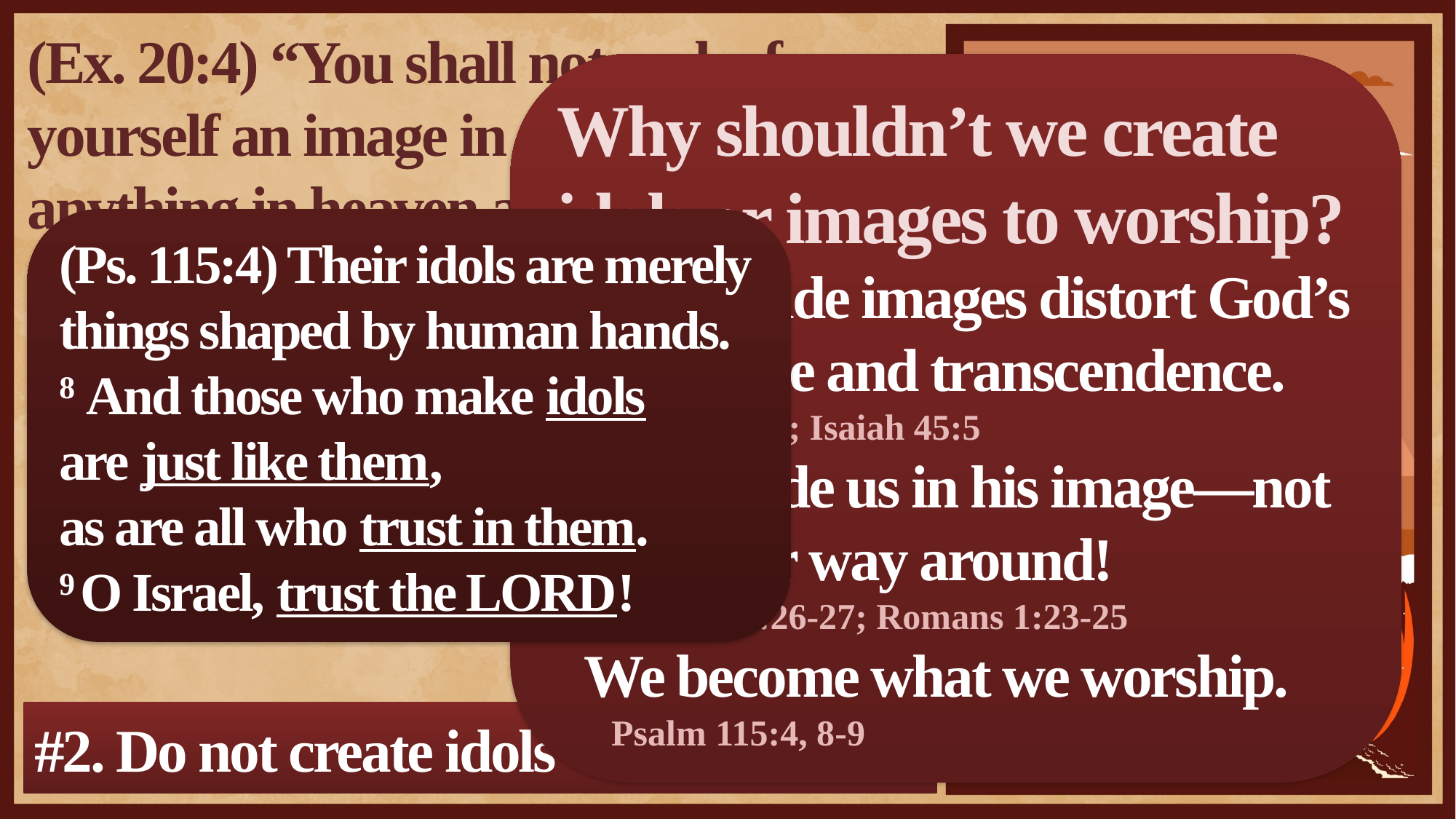

(Ex. 20:4) “You shall not make for yourself an image in the form of anything in heaven above or on the earth beneath or in the waters below.”
Why shouldn’t we create idols or images to worship?
Man-made images distort God’s infinitude and transcendence.
Genesis 1:1; Isaiah 45:5
God made us in his image—not the other way around!
Genesis 1:26-27; Romans 1:23-25
We become what we worship.
Psalm 115:4, 8-9
(Ps. 115:4) Their idols are merely things shaped by human hands.
8  And those who make idols
are just like them,
as are all who trust in them.
9 O Israel, trust the LORD!
#2. Do not create idols